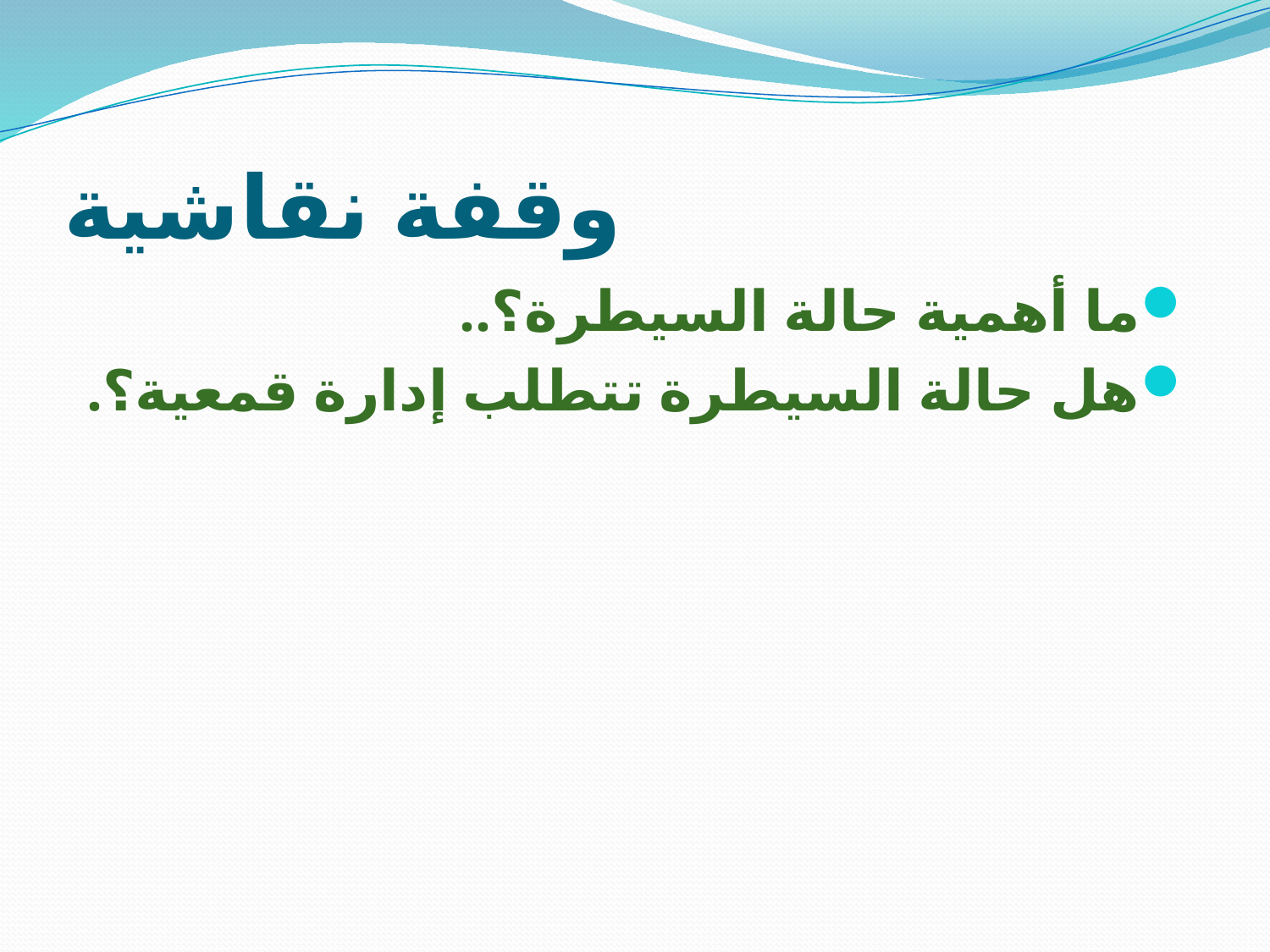

# وقفة نقاشية
ما أهمية حالة السيطرة؟..
هل حالة السيطرة تتطلب إدارة قمعية؟.